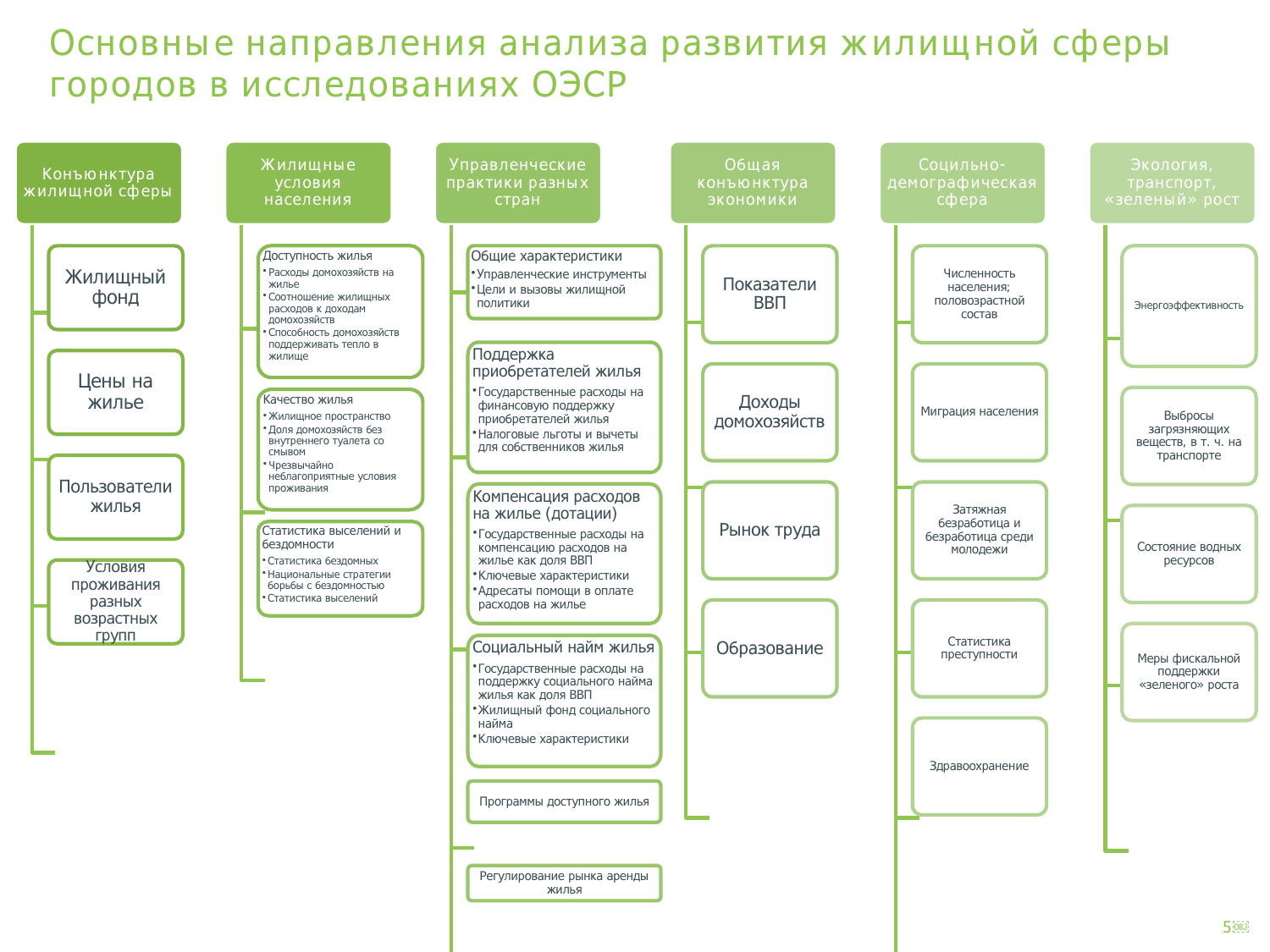

# Основные направления анализа развития жилищной сферы городов в исследованиях ОЭСР
Конъюнктура жилищной сферы
Жилищные условия населения
Управленческие практики разных стран
Общая конъюнктура экономики
Социльно-демографическая сфера
Экология, транспорт, «зеленый» рост

Общие характеристики
Управленческие инструменты
Цели и вызовы жилищной политики
Энергоэффективность
Жилищный фонд
Доступность жилья
Расходы домохозяйств на жилье
Соотношение жилищных расходов к доходам домохозяйств
Способность домохозяйств поддерживать тепло в жилище
Показатели ВВП
Численность населения; половозрастной состав

Поддержка приобретателей жилья
Государственные расходы на финансовую поддержку приобретателей жилья
Налоговые льготы и вычеты для собственников жилья
Цены на жилье
Доходы домохозяйств
Миграция населения
Выбросы загрязняющих веществ, в т. ч. на транспорте
Качество жилья
Жилищное пространство
Доля домохозяйств без внутреннего туалета со смывом
Чрезвычайно неблагоприятные условия проживания
Пользователи жилья
Рынок труда
Затяжная безработица и безработица среди молодежи
Компенсация расходов на жилье (дотации)
Государственные расходы на компенсацию расходов на жилье как доля ВВП
Ключевые характеристики
Адресаты помощи в оплате расходов на жилье
Состояние водных ресурсов
Статистика выселений и бездомности
Статистика бездомных
Национальные стратегии борьбы с бездомностью
Статистика выселений
Условия проживания разных возрастных групп
Образование
Статистика преступности
Меры фискальной поддержки «зеленого» роста
Социальный найм жилья
Государственные расходы на поддержку социального найма жилья как доля ВВП
Жилищный фонд социального найма
Ключевые характеристики
Здравоохранение
Программы доступного жилья
Регулирование рынка аренды жилья